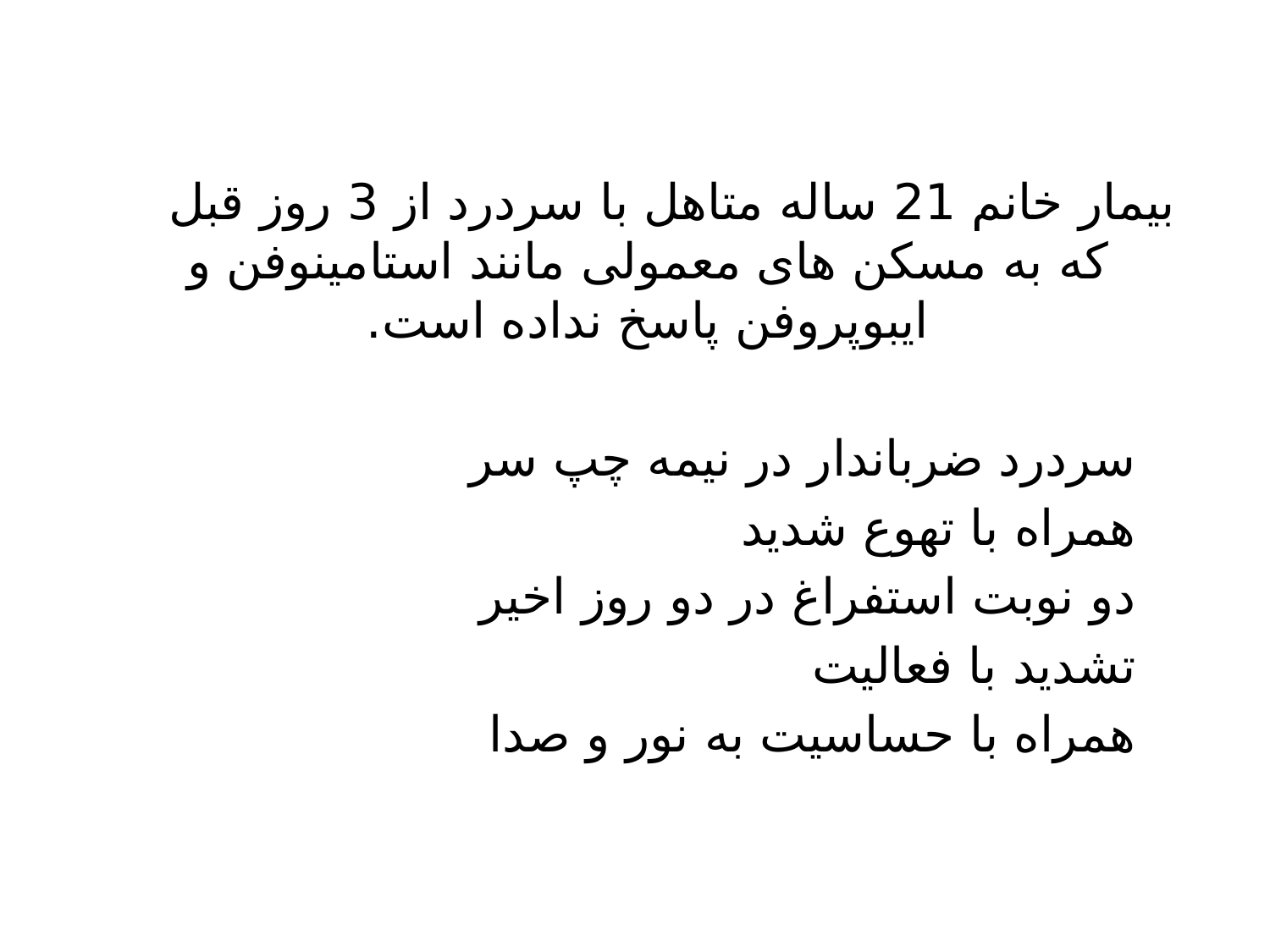

بیمار خانم 21 ساله متاهل با سردرد از 3 روز قبل که به مسکن های معمولی مانند استامینوفن و ایبوپروفن پاسخ نداده است.

   سردرد ضرباندار در نیمه چپ سر
   همراه با تهوع شدید
   دو نوبت استفراغ در دو روز اخیر
   تشدید با فعالیت
   همراه با حساسیت به نور و صدا